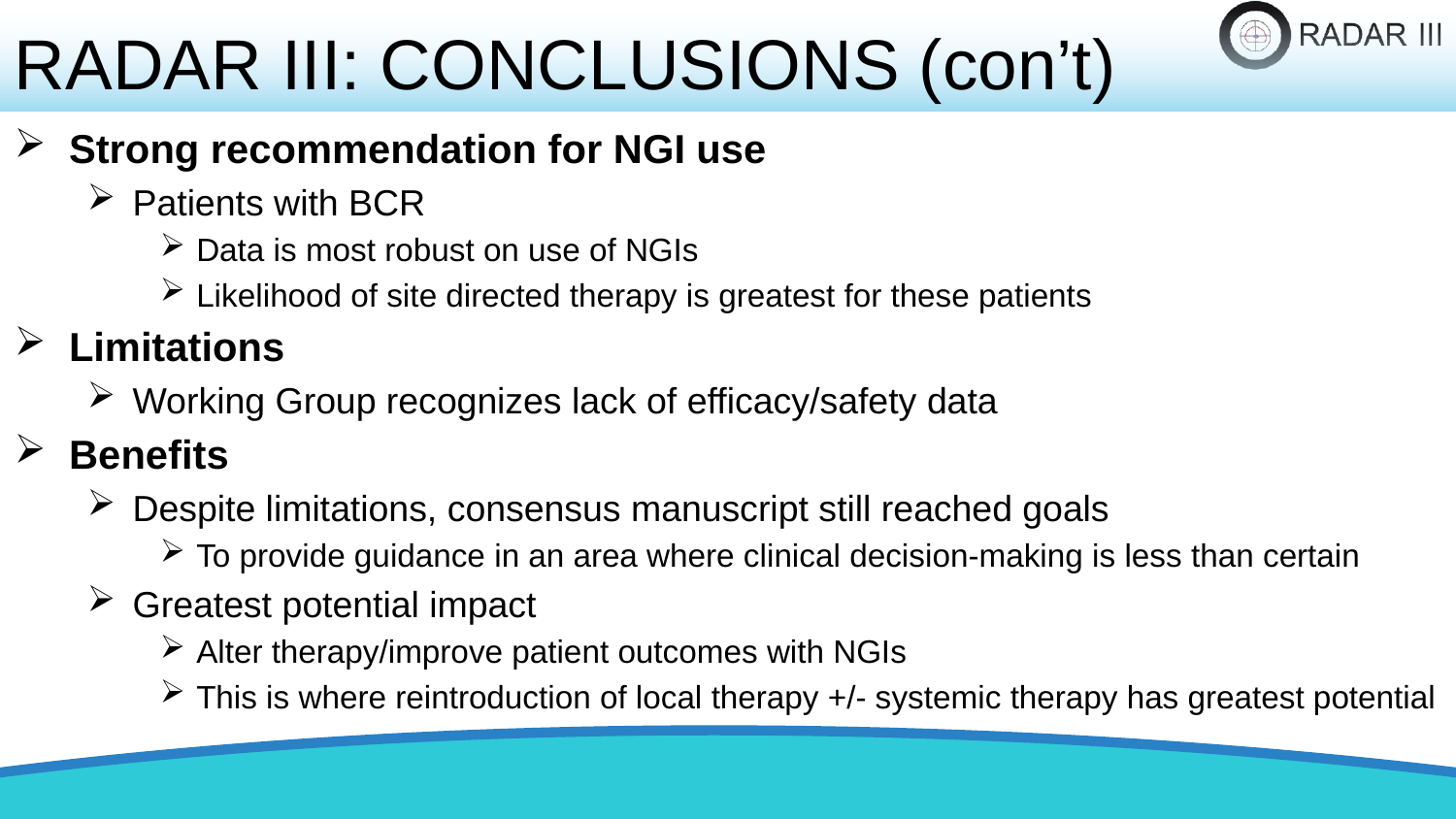

RADAR III: CONCLUSIONS (con’t)
Strong recommendation for NGI use
Patients with BCR
Data is most robust on use of NGIs
Likelihood of site directed therapy is greatest for these patients
Limitations
Working Group recognizes lack of efficacy/safety data
Benefits
Despite limitations, consensus manuscript still reached goals
To provide guidance in an area where clinical decision-making is less than certain
Greatest potential impact
Alter therapy/improve patient outcomes with NGIs
This is where reintroduction of local therapy +/- systemic therapy has greatest potential